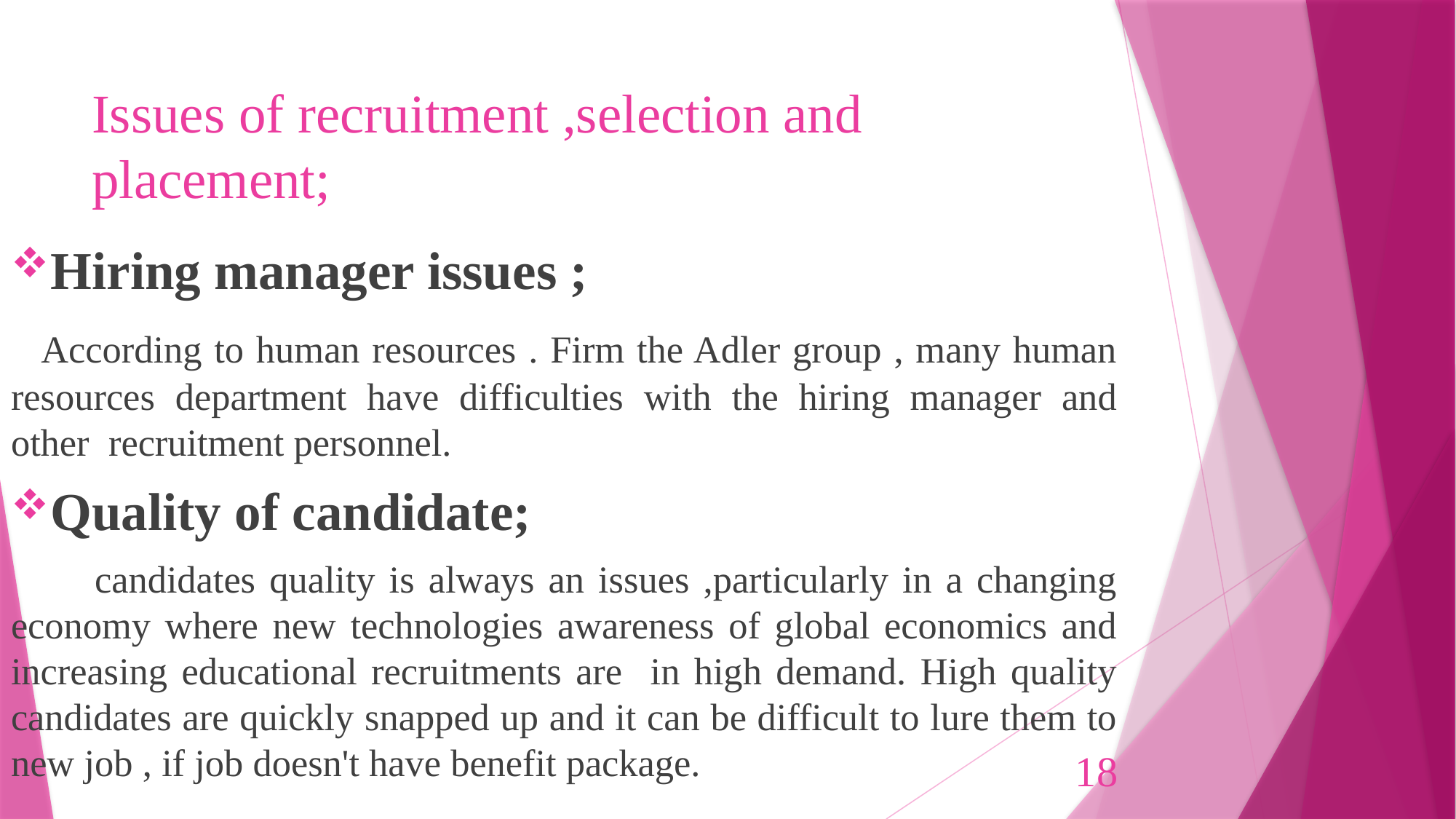

# Issues of recruitment ,selection and placement;
Hiring manager issues ;
  According to human resources . Firm the Adler group , many human resources department have difficulties with the hiring manager and other  recruitment personnel.
Quality of candidate;
      candidates quality is always an issues ,particularly in a changing economy where new technologies awareness of global economics and increasing educational recruitments are  in high demand. High quality candidates are quickly snapped up and it can be difficult to lure them to new job , if job doesn't have benefit package.

18